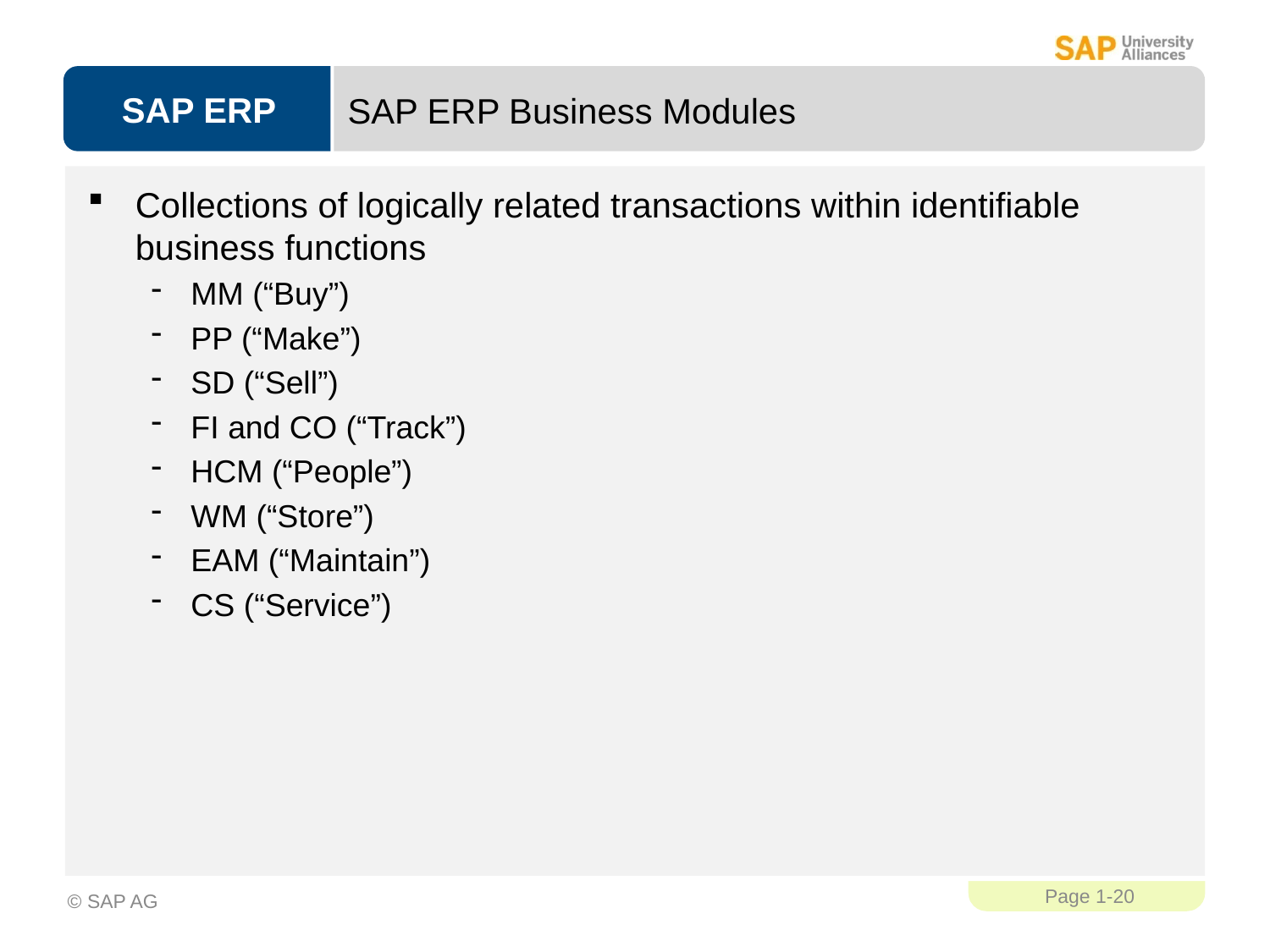

SAP ERP Business Modules
Collections of logically related transactions within identifiable business functions
MM (“Buy”)
PP (“Make”)
SD (“Sell”)
FI and CO (“Track”)
HCM (“People”)
WM (“Store”)
EAM (“Maintain”)
CS (“Service”)